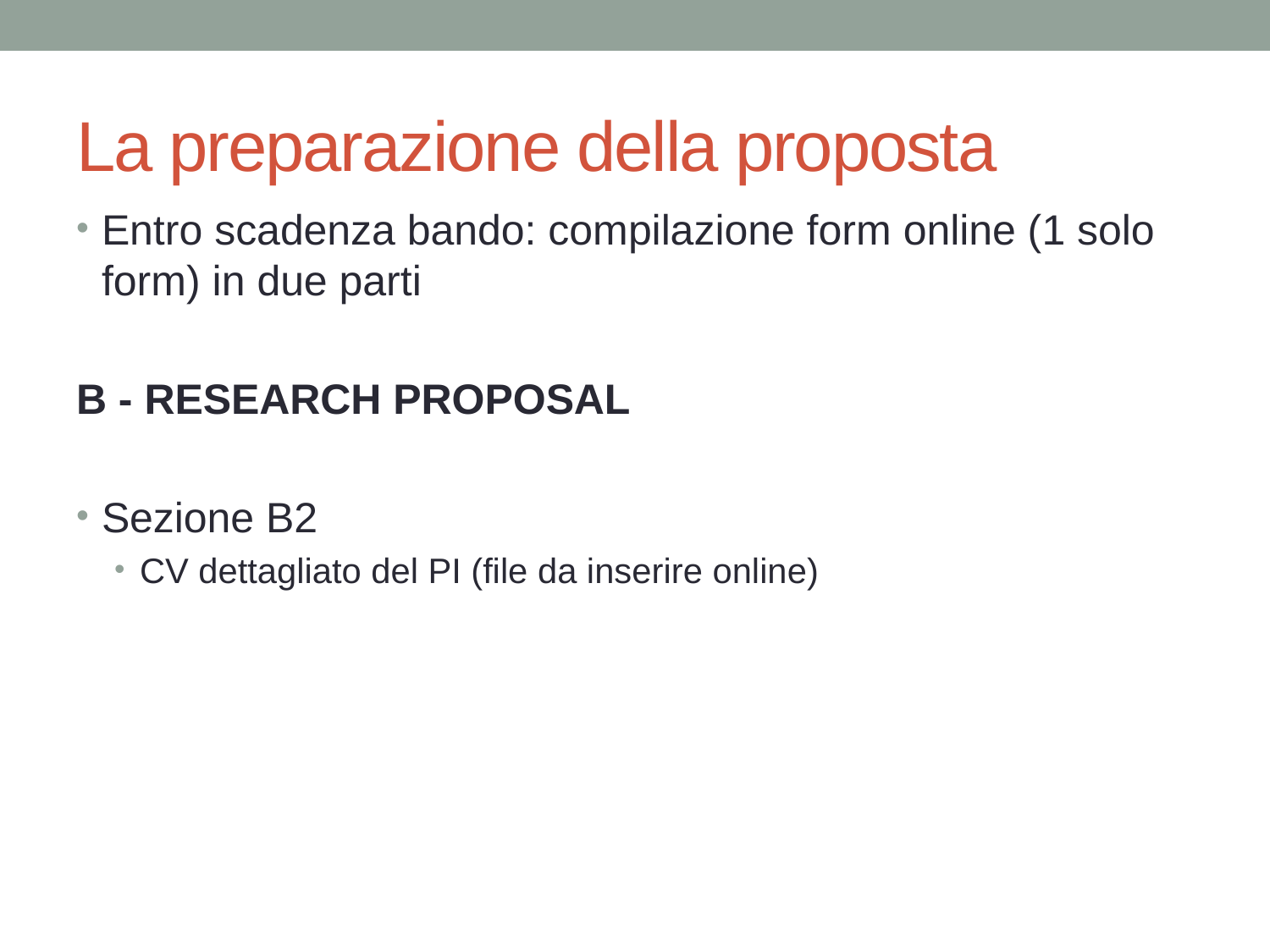

# La preparazione della proposta
Entro scadenza bando: compilazione form online (1 solo form) in due parti

B - RESEARCH PROPOSAL

Sezione B2
CV dettagliato del PI (file da inserire online)